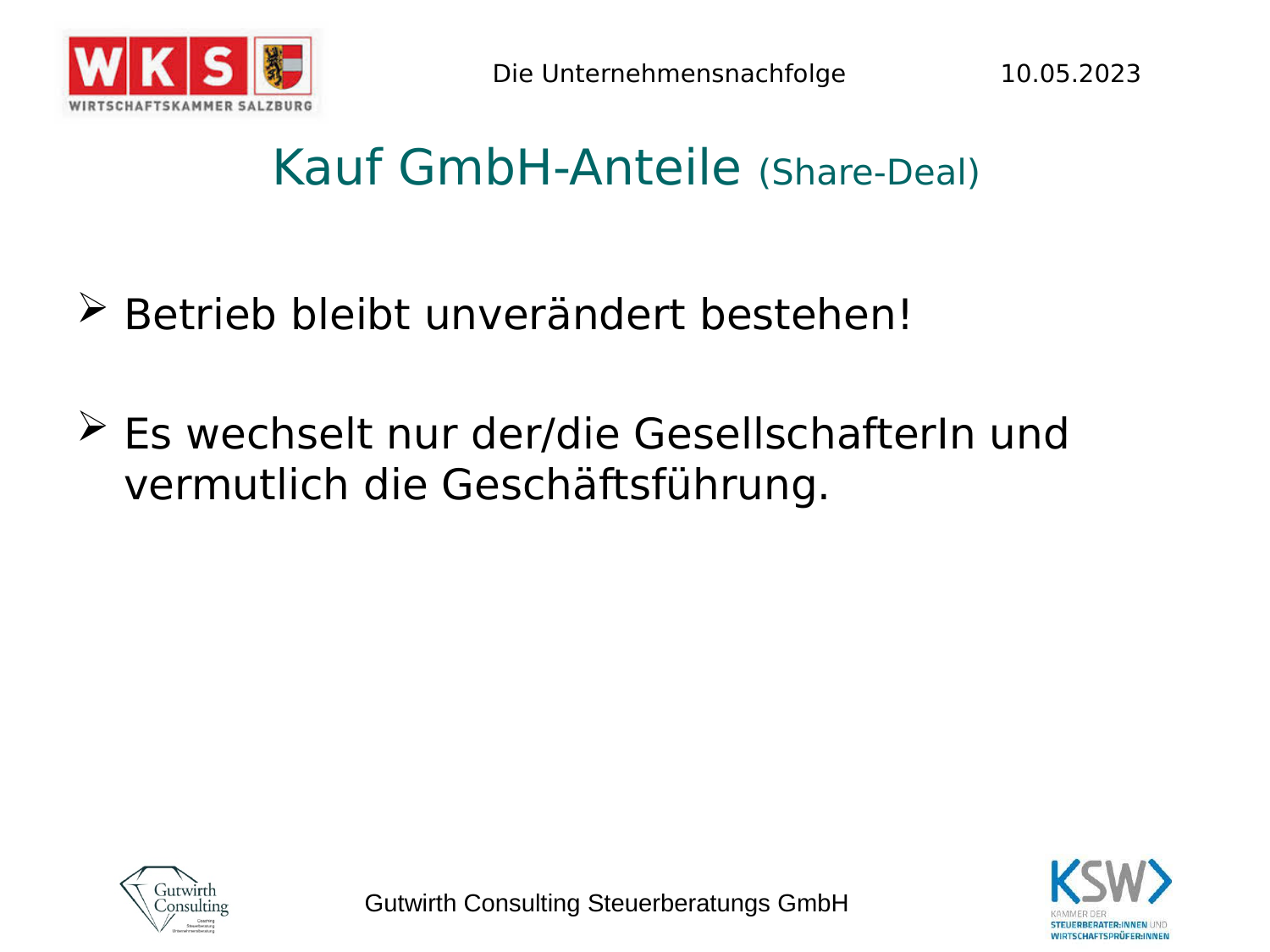

# Kauf GmbH-Anteile (Share-Deal)

Betrieb bleibt unverändert bestehen!

Es wechselt nur der/die GesellschafterIn und vermutlich die Geschäftsführung.
Gutwirth Consulting Steuerberatungs GmbH